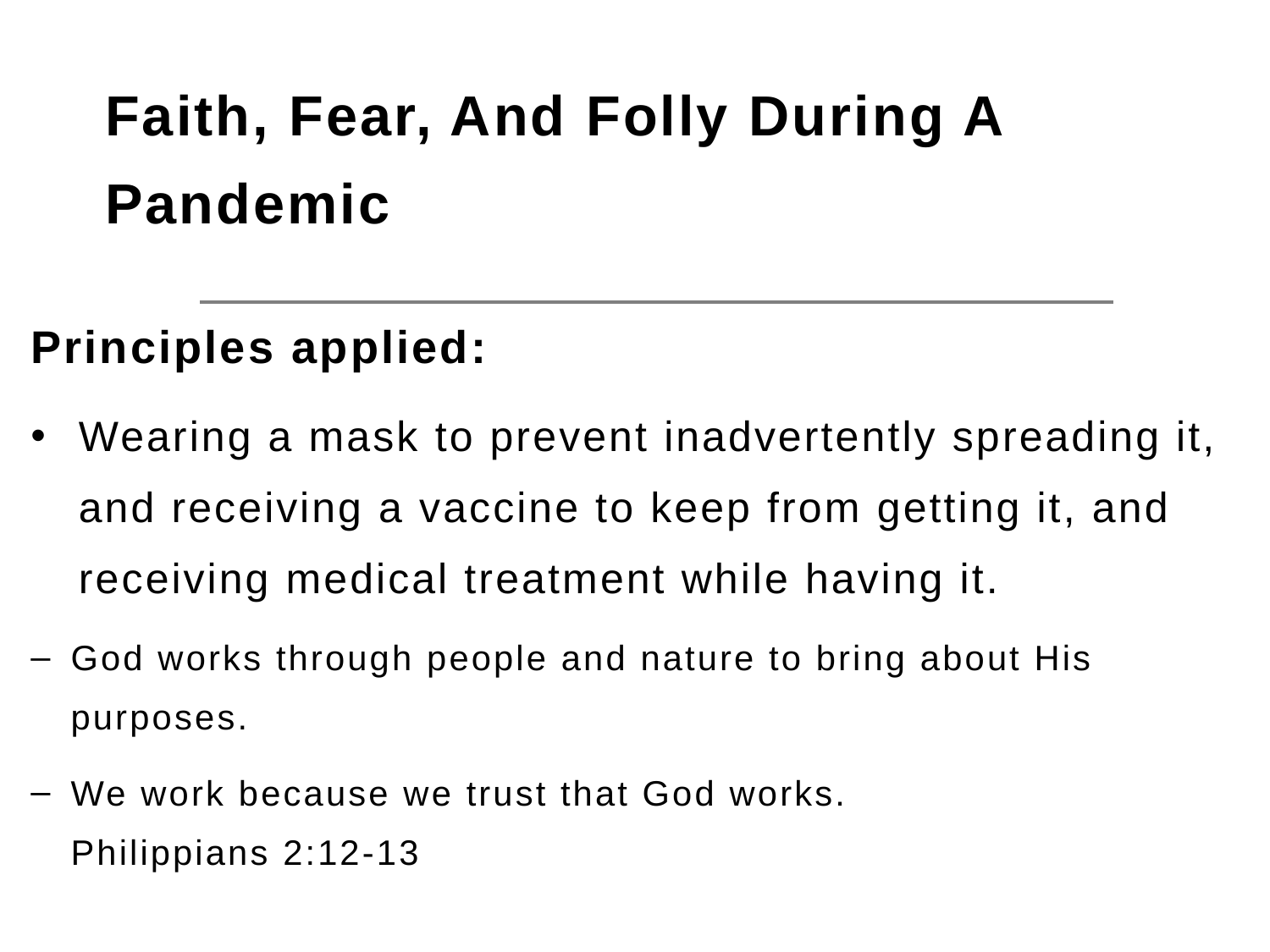

# Faith, Fear, And Folly During A Pandemic
Principles applied:
Wearing a mask to prevent inadvertently spreading it, and receiving a vaccine to keep from getting it, and receiving medical treatment while having it.
God works through people and nature to bring about His purposes.
We work because we trust that God works.
Philippians 2:12-13